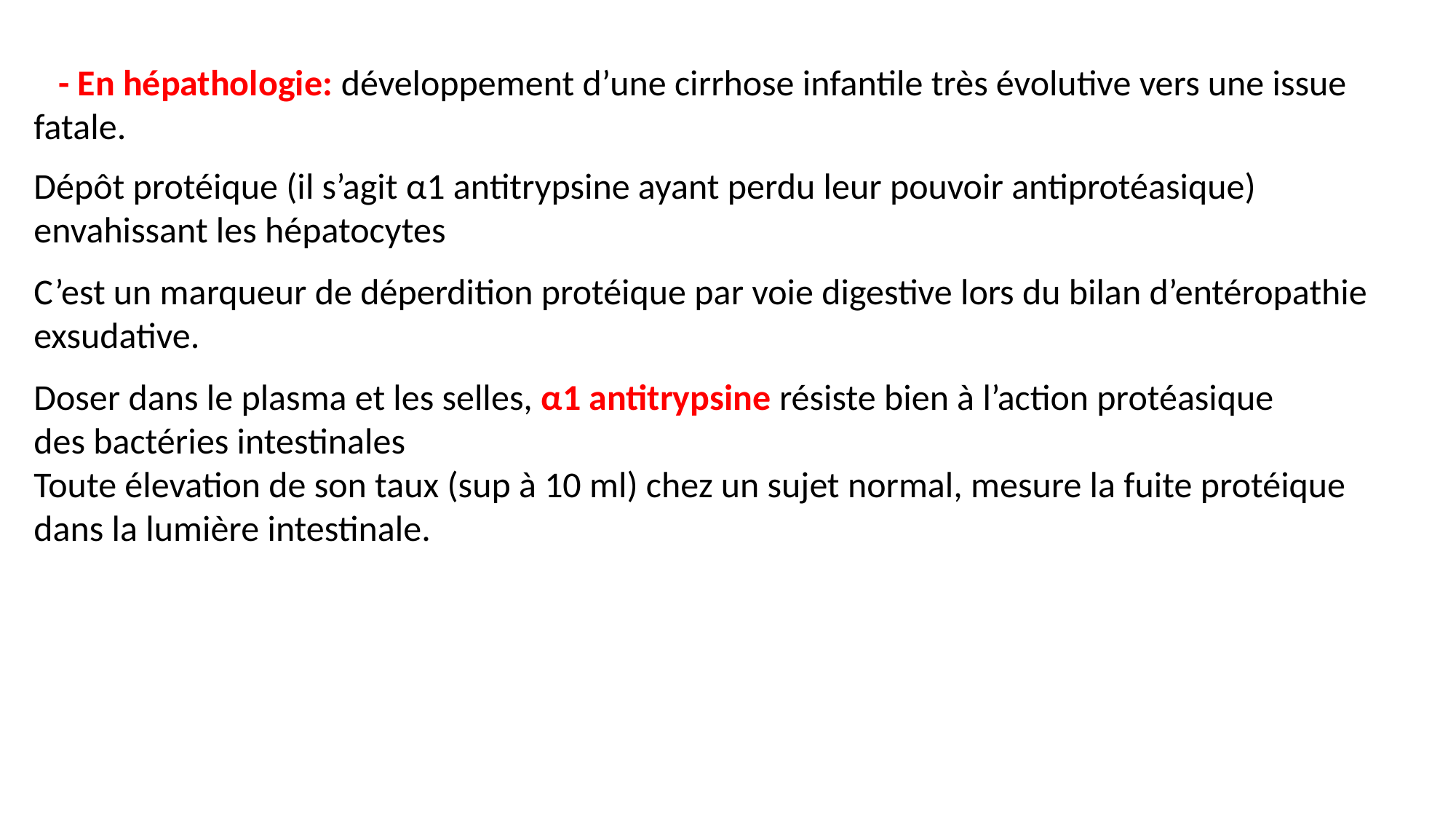

- En hépathologie: développement d’une cirrhose infantile très évolutive vers une issue fatale.

Dépôt protéique (il s’agit α1 antitrypsine ayant perdu leur pouvoir antiprotéasique)
envahissant les hépatocytes

C’est un marqueur de déperdition protéique par voie digestive lors du bilan d’entéropathie
exsudative.

Doser dans le plasma et les selles, α1 antitrypsine résiste bien à l’action protéasique
des bactéries intestinales
Toute élevation de son taux (sup à 10 ml) chez un sujet normal, mesure la fuite protéique
dans la lumière intestinale.